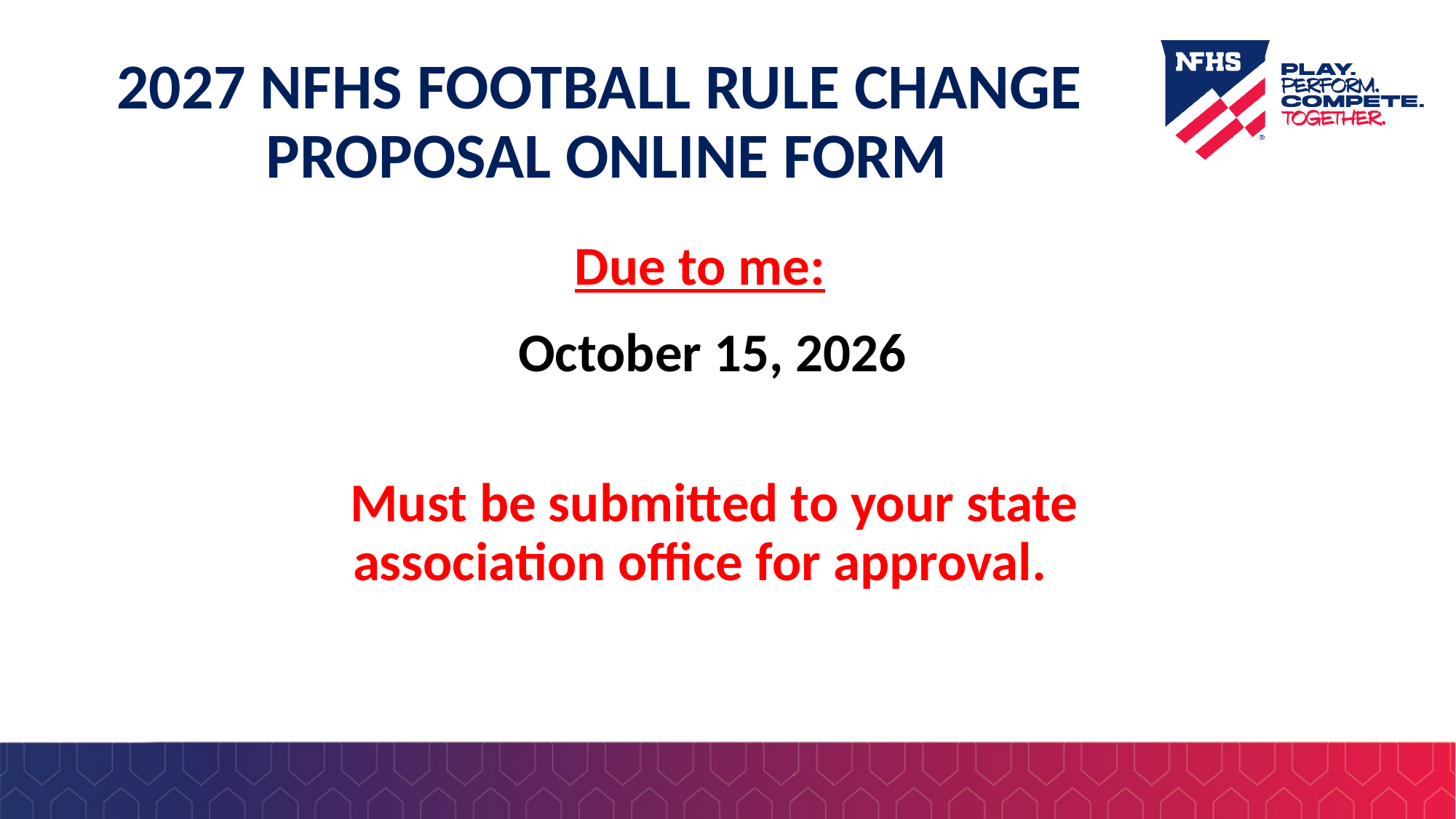

# 2027 nfhs football rule change proposal online form
Due to me:
October 15, 2026

  Must be submitted to your state association office for approval.